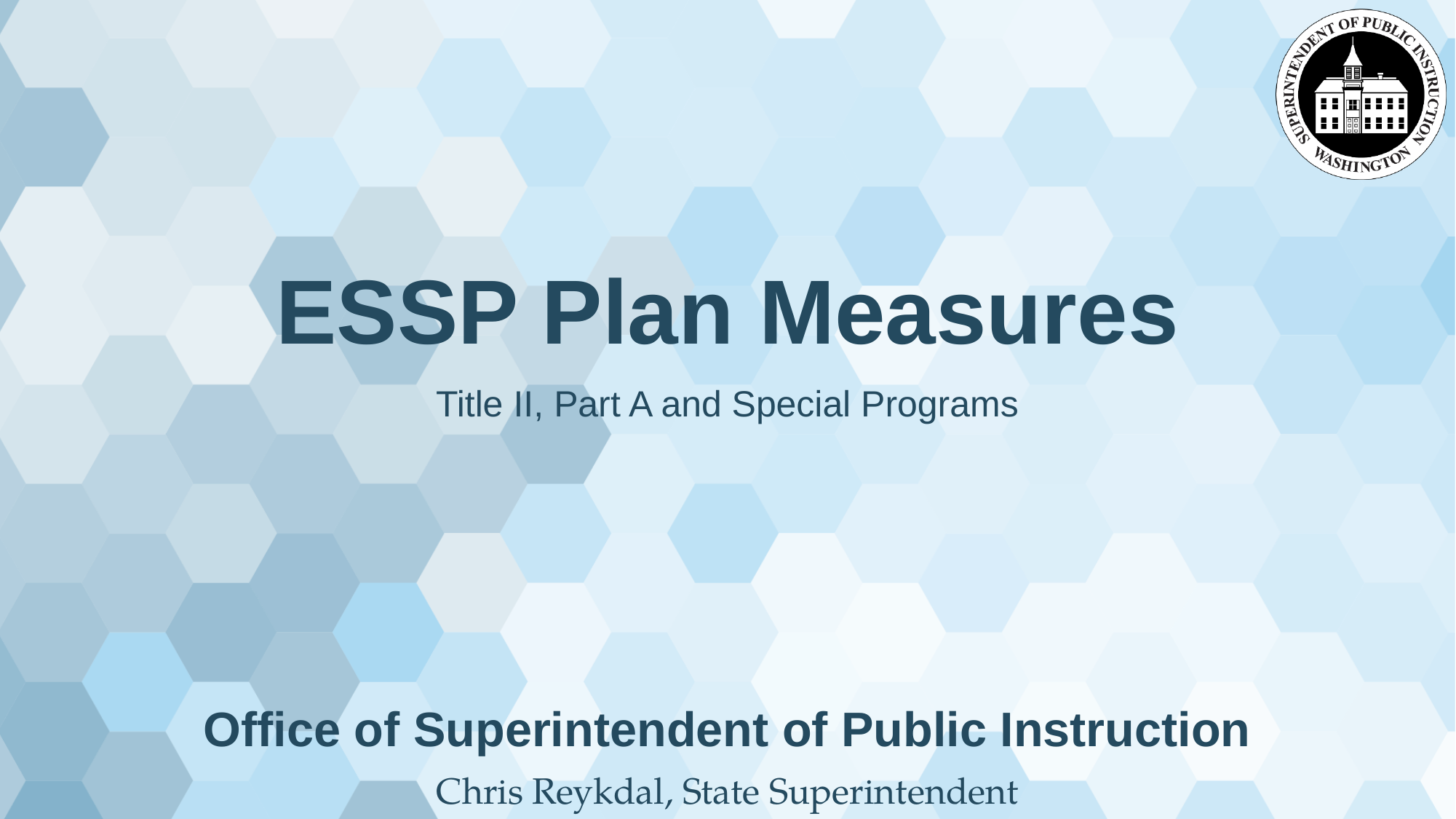

# ESSP Plan Measures
Title II, Part A and Special Programs
Office of Superintendent of Public Instruction
Chris Reykdal, State Superintendent